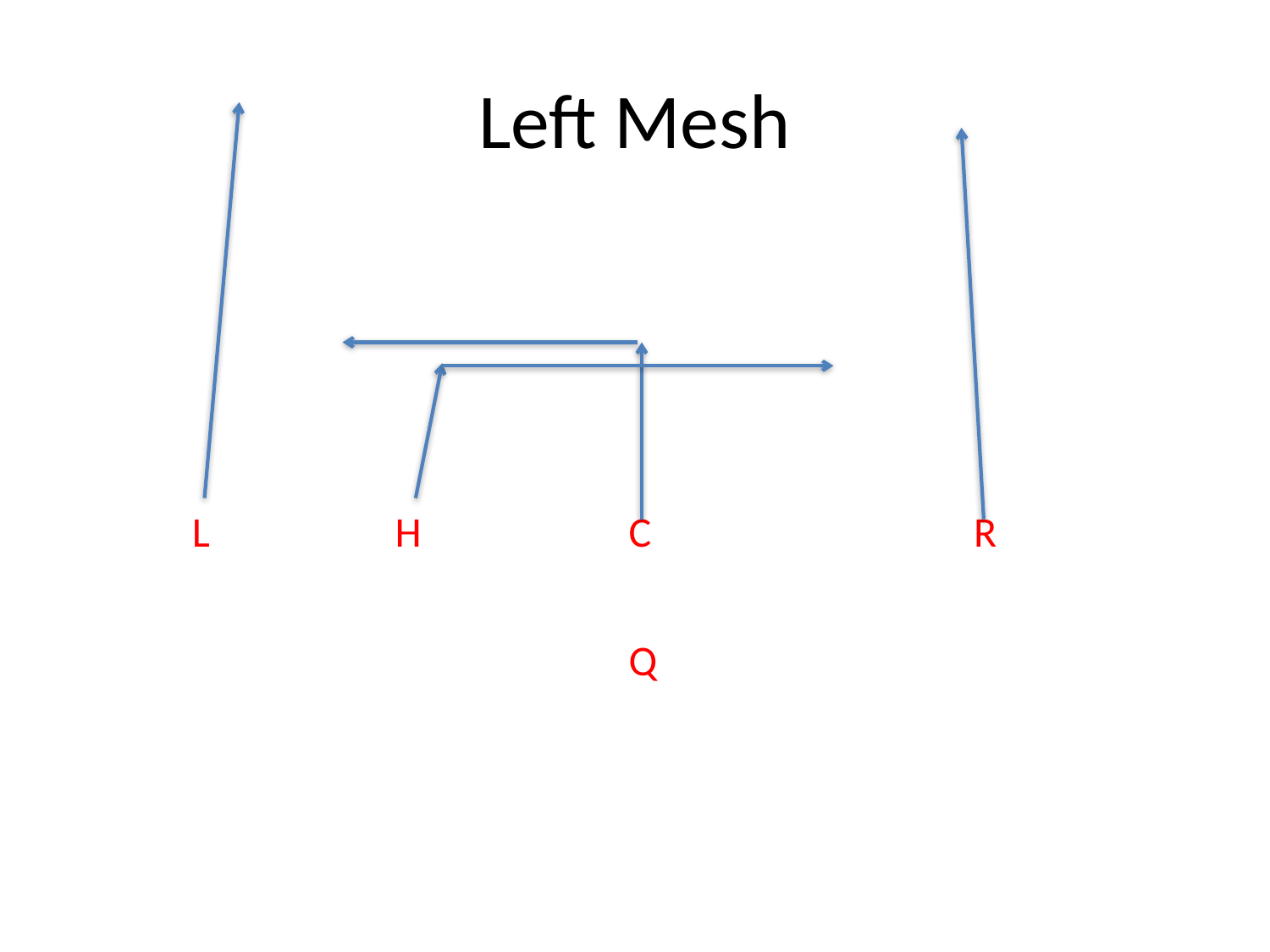

# Left Mesh
L
C
R
H
Q